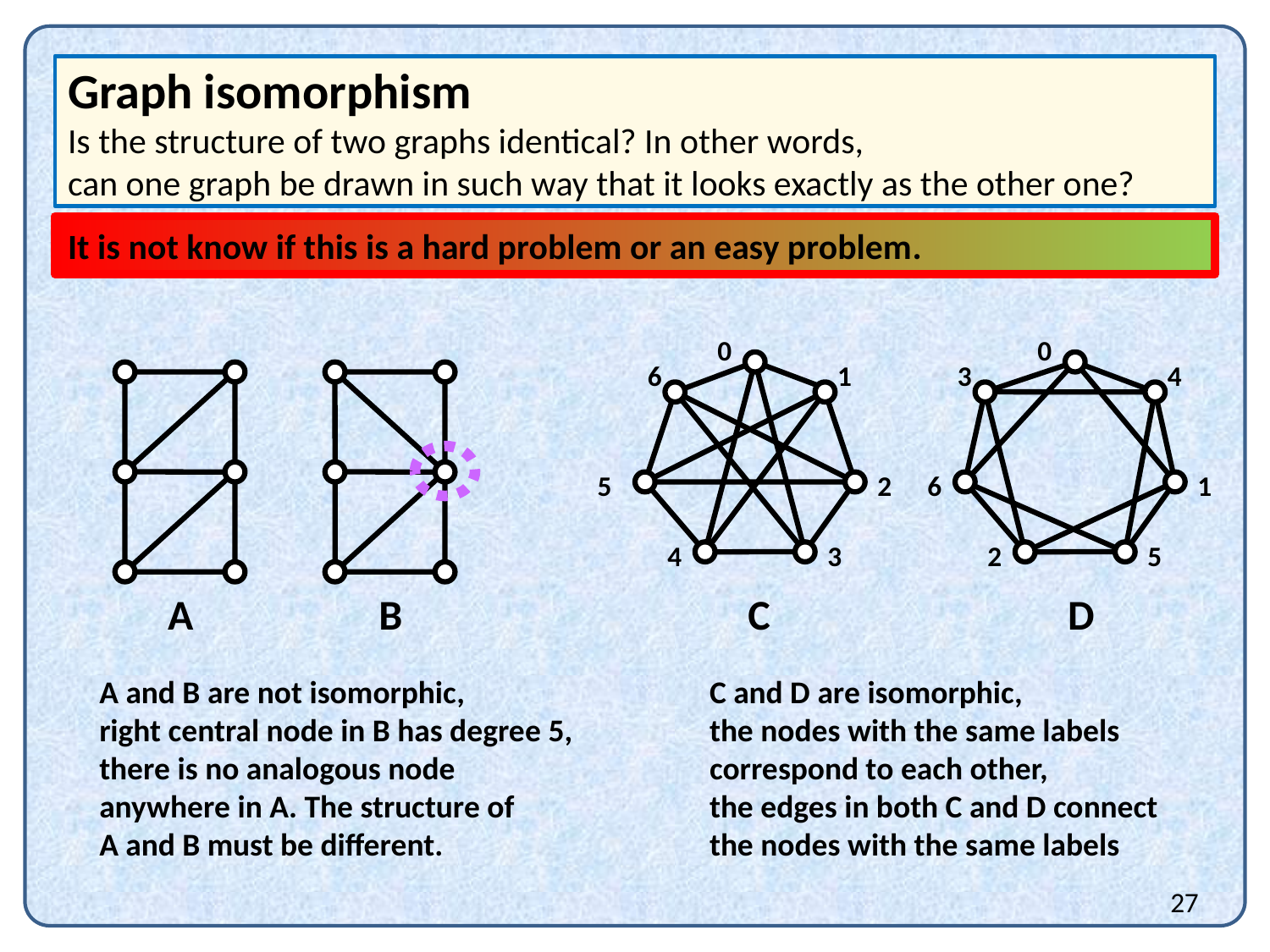

Graph isomorphism
Is the structure of two graphs identical? In other words,
can one graph be drawn in such way that it looks exactly as the other one?
It is not know if this is a hard problem or an easy problem.
0
0
6

1
3

4

5
2
6
1

4
3
2
5

A
B
C
D
A and B are not isomorphic,
right central node in B has degree 5,
there is no analogous node
anywhere in A. The structure of
A and B must be different.
C and D are isomorphic,
the nodes with the same labels
correspond to each other,
the edges in both C and D connect
the nodes with the same labels
27